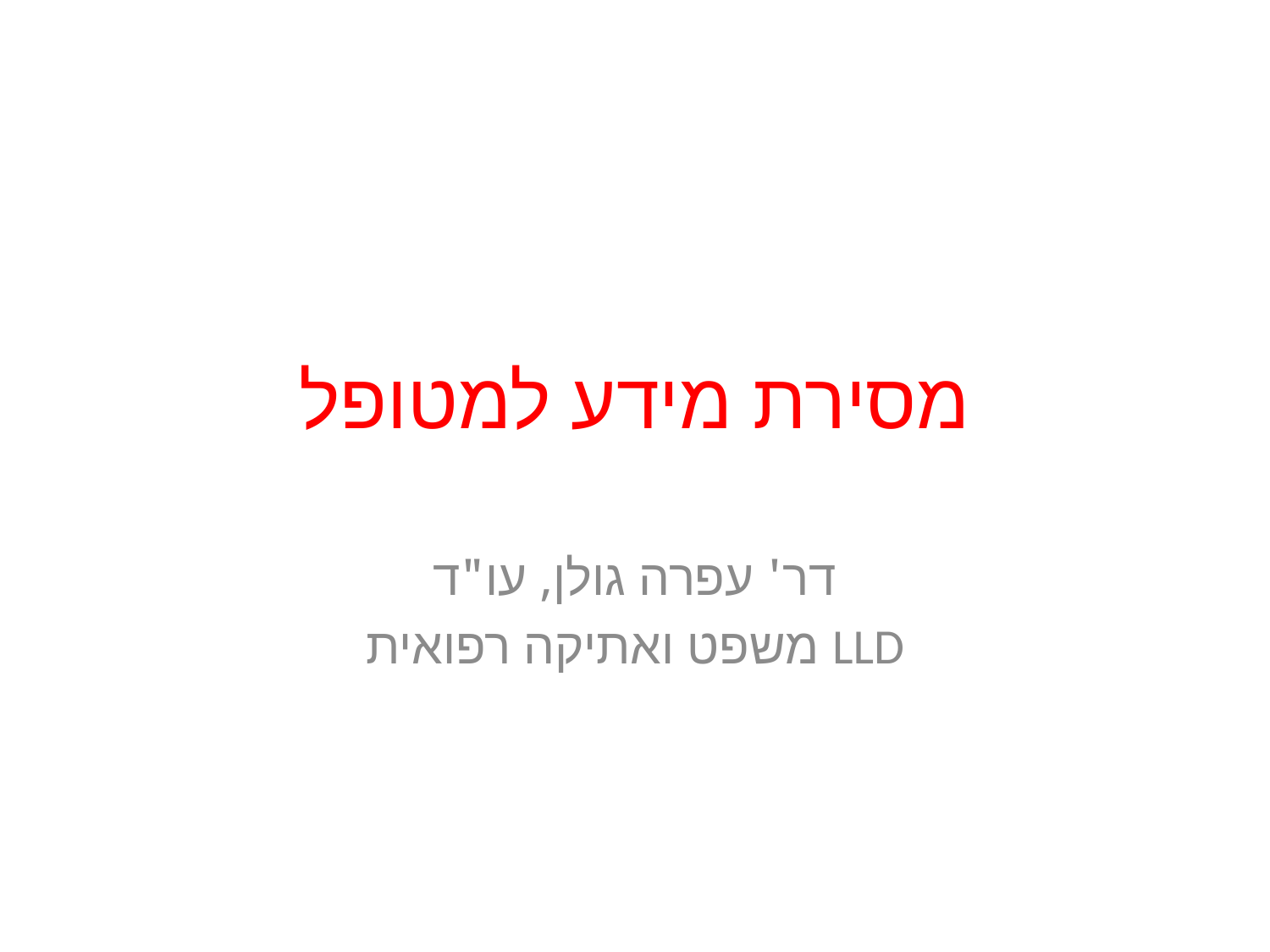

# מסירת מידע למטופל
דר' עפרה גולן, עו"ד
LLD משפט ואתיקה רפואית